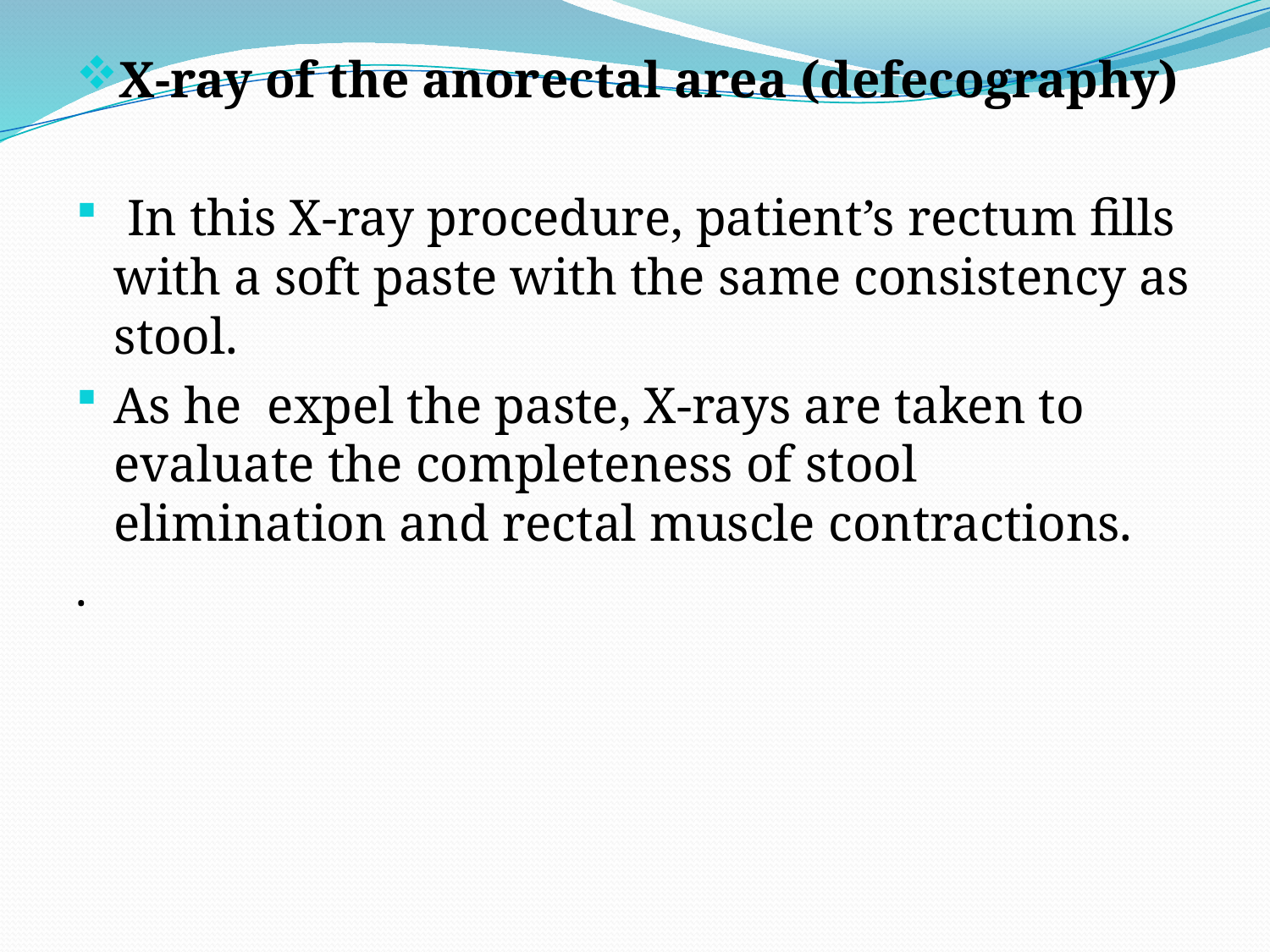

X-ray of the anorectal area (defecography)

 In this X-ray procedure, patient’s rectum fills with a soft paste with the same consistency as stool.
As he  expel the paste, X-rays are taken to evaluate the completeness of stool elimination and rectal muscle contractions.
.